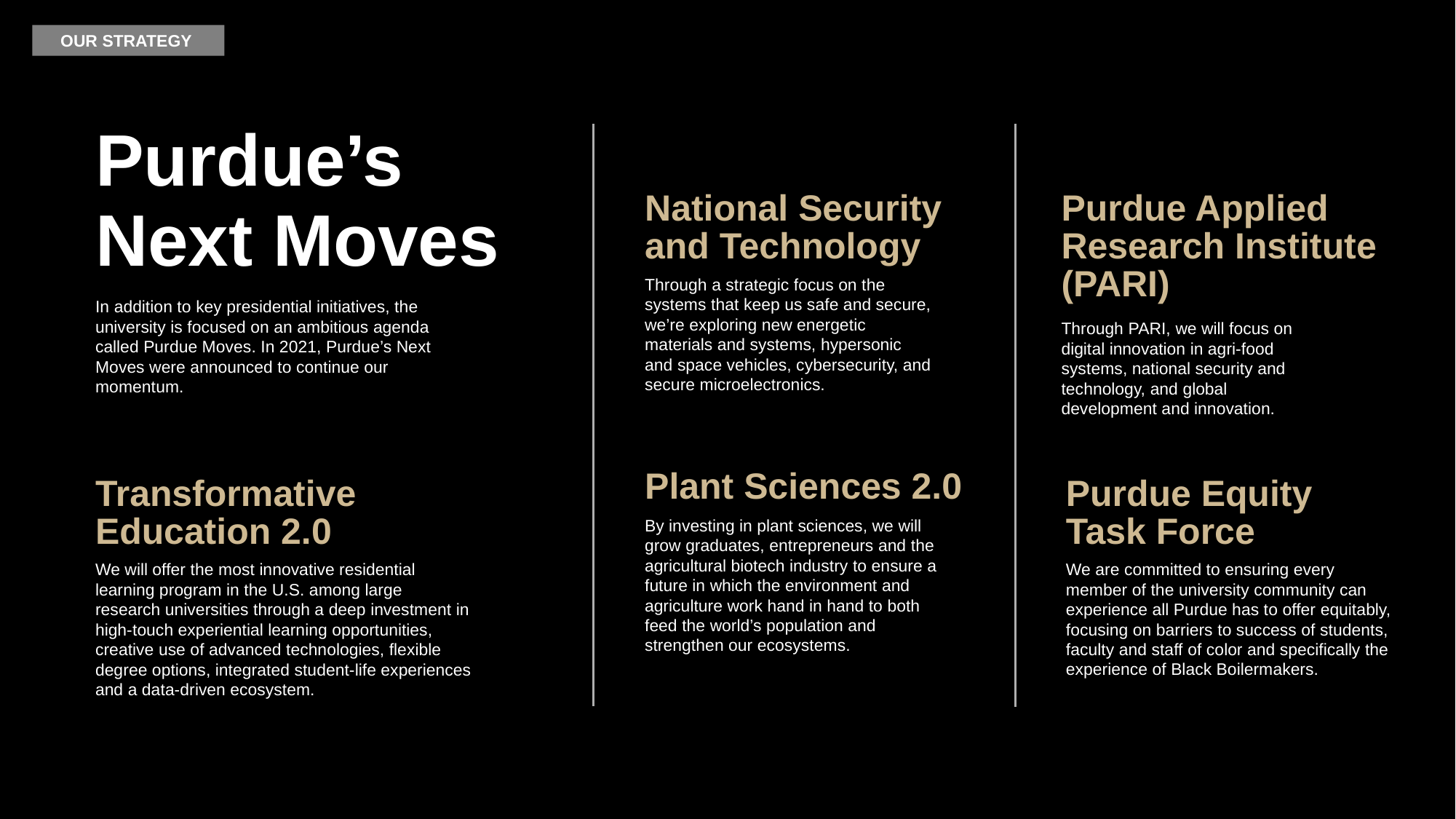

OUR STRATEGY

Purdue’s Next Moves
National Security and Technology
Purdue Applied Research Institute (PARI)
Through a strategic focus on the systems that keep us safe and secure, we’re exploring new energetic materials and systems, hypersonic and space vehicles, cybersecurity, and secure microelectronics.
In addition to key presidential initiatives, the university is focused on an ambitious agenda called Purdue Moves. In 2021, Purdue’s Next Moves were announced to continue our momentum.
Through PARI, we will focus on digital innovation in agri-food systems, national security and technology, and global development and innovation.
Plant Sciences 2.0
Transformative Education 2.0
Purdue Equity Task Force
By investing in plant sciences, we will grow graduates, entrepreneurs and the agricultural biotech industry to ensure a future in which the environment and agriculture work hand in hand to both feed the world’s population and strengthen our ecosystems.
We will offer the most innovative residential learning program in the U.S. among large research universities through a deep investment in high-touch experiential learning opportunities, creative use of advanced technologies, flexible degree options, integrated student-life experiences and a data-driven ecosystem.
We are committed to ensuring every member of the university community can experience all Purdue has to offer equitably, focusing on barriers to success of students, faculty and staff of color and specifically the experience of Black Boilermakers.